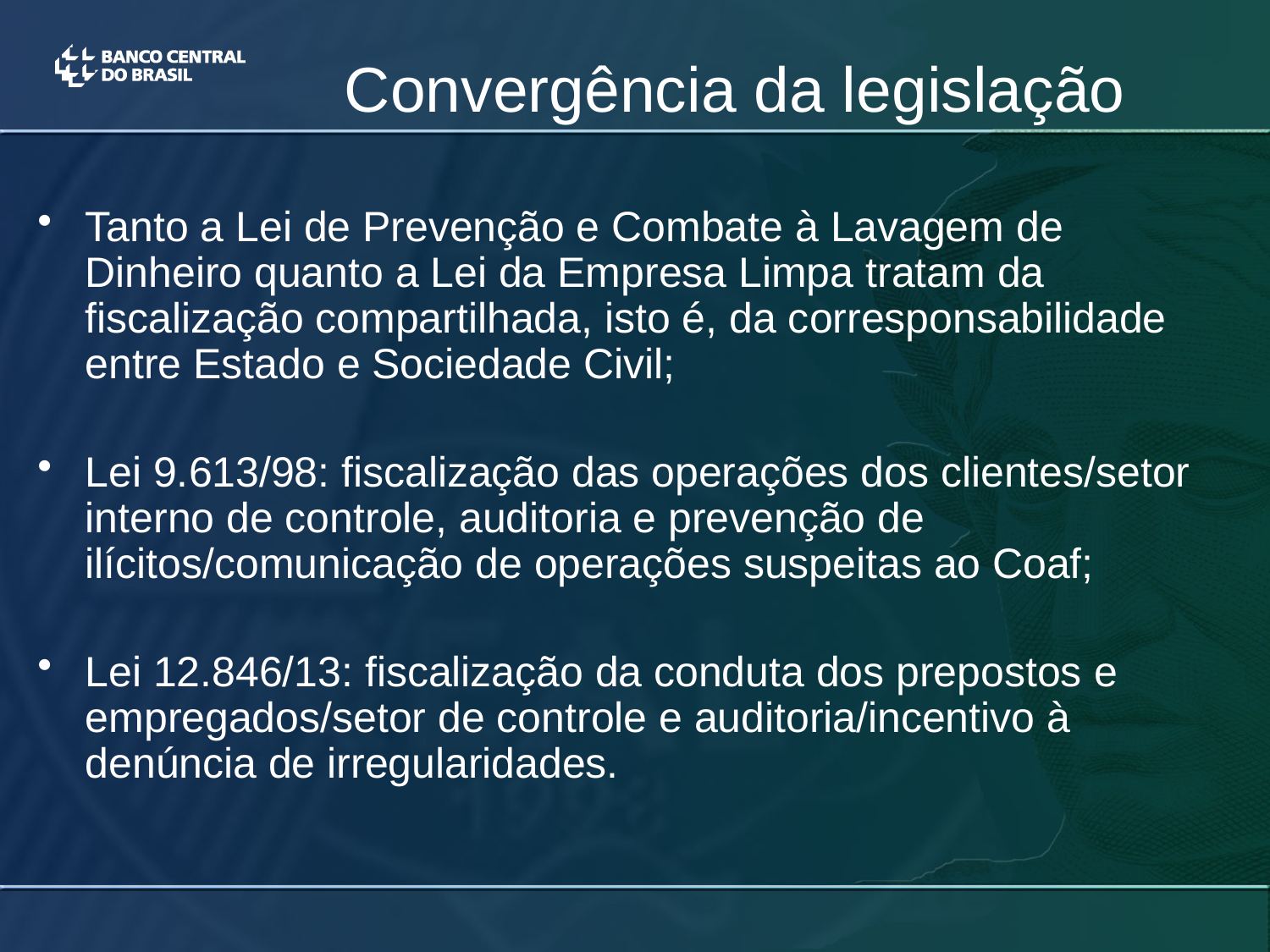

# Convergência da legislação

Tanto a Lei de Prevenção e Combate à Lavagem de Dinheiro quanto a Lei da Empresa Limpa tratam da fiscalização compartilhada, isto é, da corresponsabilidade entre Estado e Sociedade Civil;

Lei 9.613/98: fiscalização das operações dos clientes/setor interno de controle, auditoria e prevenção de ilícitos/comunicação de operações suspeitas ao Coaf;

Lei 12.846/13: fiscalização da conduta dos prepostos e empregados/setor de controle e auditoria/incentivo à denúncia de irregularidades.